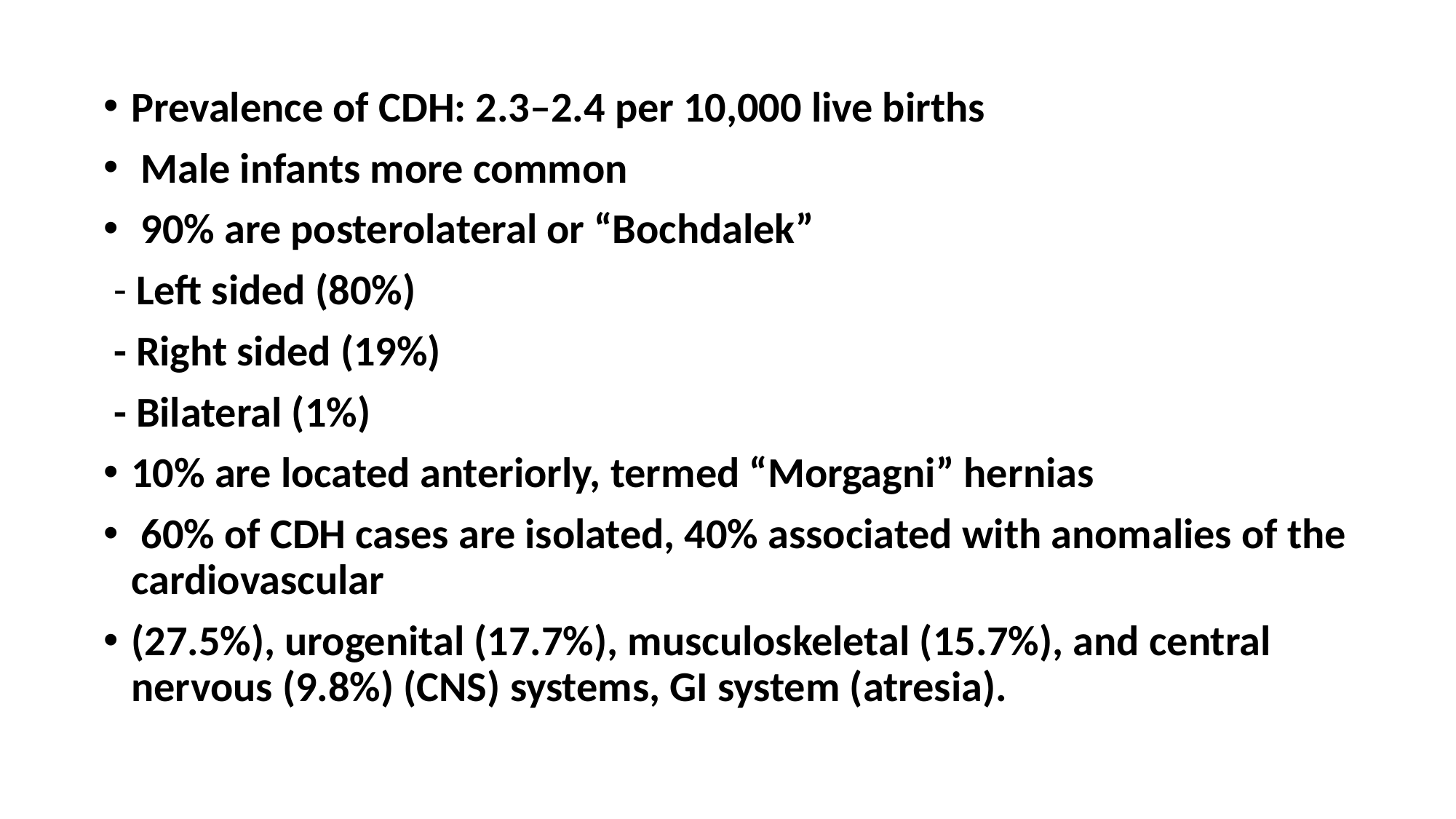

Prevalence of CDH: 2.3–2.4 per 10,000 live births
 Male infants more common
 90% are posterolateral or “Bochdalek”
 - Left sided (80%)
 - Right sided (19%)
 - Bilateral (1%)
10% are located anteriorly, termed “Morgagni” hernias
 60% of CDH cases are isolated, 40% associated with anomalies of the cardiovascular
(27.5%), urogenital (17.7%), musculoskeletal (15.7%), and central nervous (9.8%) (CNS) systems, GI system (atresia).